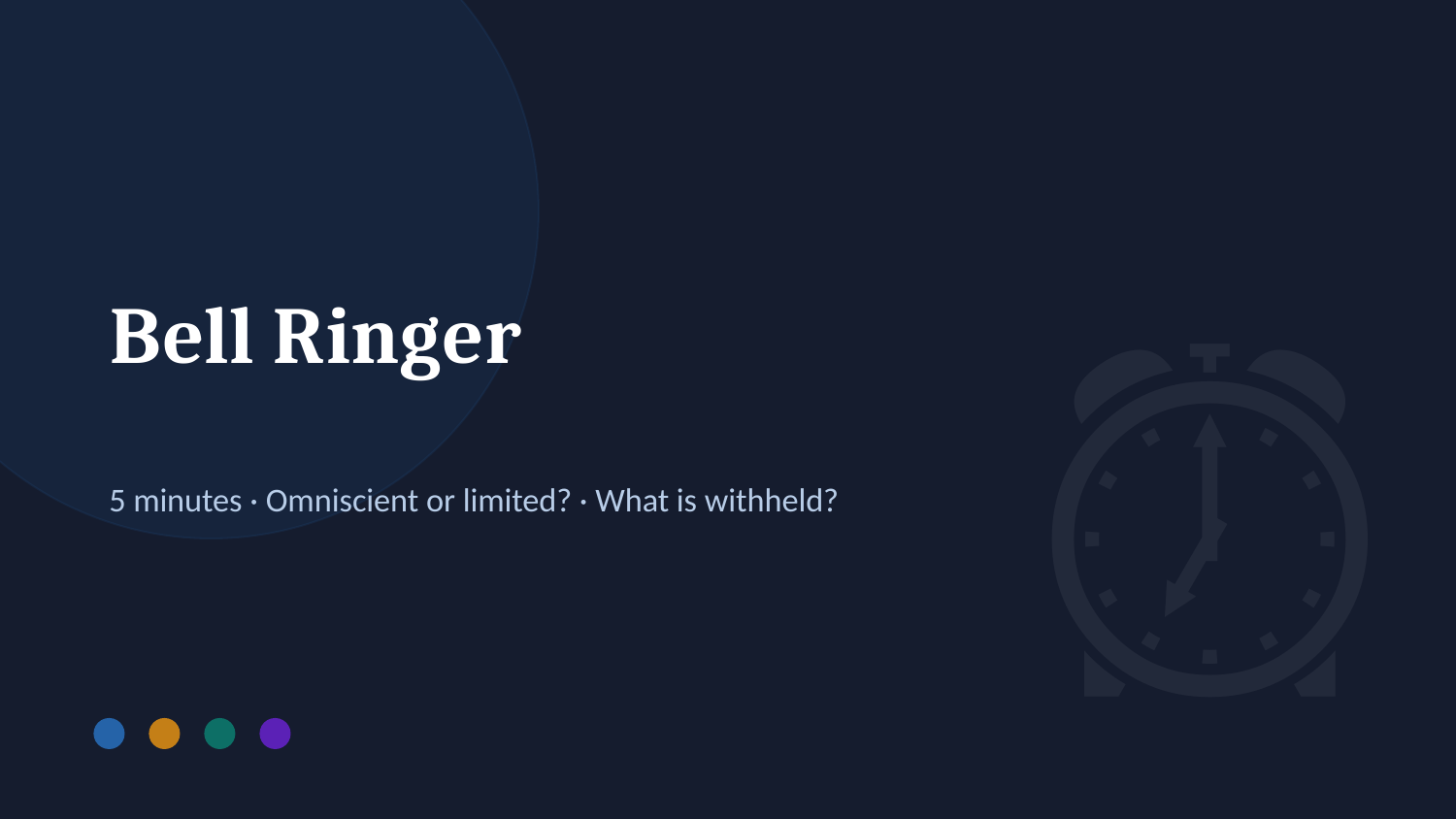

⏰

Bell Ringer
5 minutes · Omniscient or limited? · What is withheld?